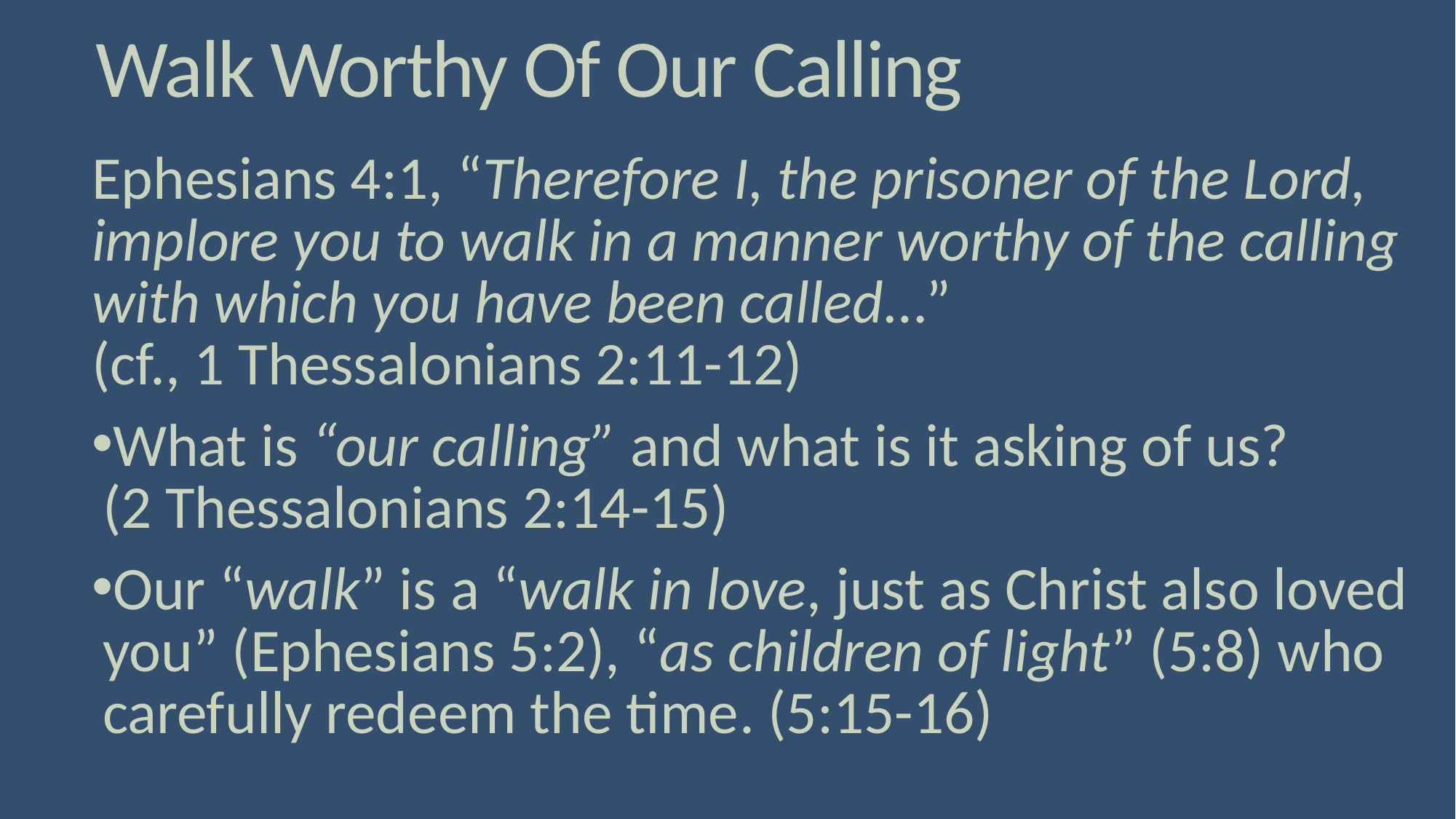

# Walk Worthy Of Our Calling
Ephesians 4:1, “Therefore I, the prisoner of the Lord, implore you to walk in a manner worthy of the calling with which you have been called…”
(cf., 1 Thessalonians 2:11-12)
What is “our calling” and what is it asking of us?
(2 Thessalonians 2:14-15)
Our “walk” is a “walk in love, just as Christ also loved you” (Ephesians 5:2), “as children of light” (5:8) who carefully redeem the time. (5:15-16)